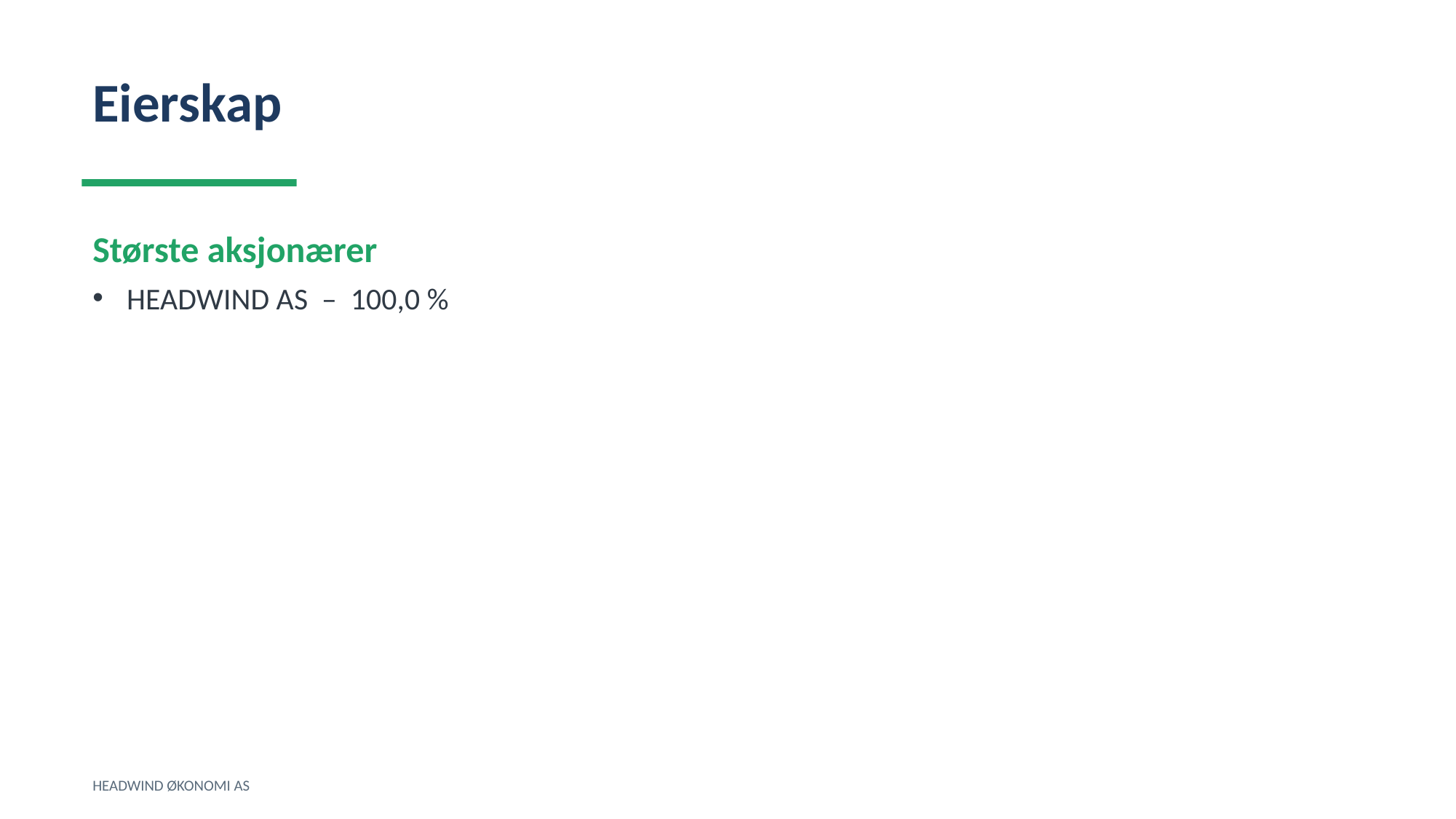

Eierskap

Største aksjonærer
HEADWIND AS  –  100,0 %
HEADWIND ØKONOMI AS